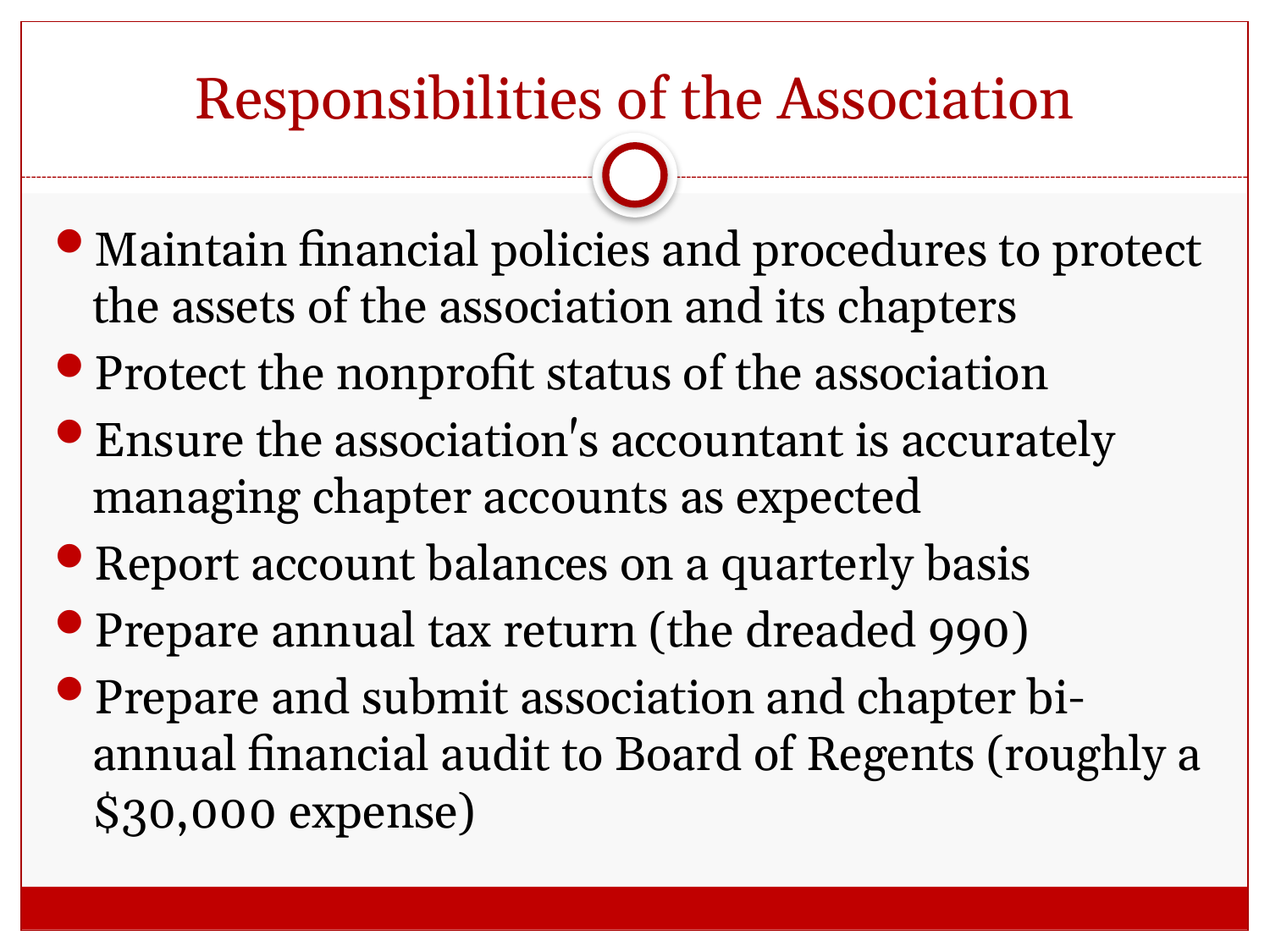

# Responsibilities of the Association
Maintain financial policies and procedures to protect the assets of the association and its chapters
Protect the nonprofit status of the association
Ensure the association's accountant is accurately managing chapter accounts as expected
Report account balances on a quarterly basis
Prepare annual tax return (the dreaded 990)
Prepare and submit association and chapter bi-annual financial audit to Board of Regents (roughly a $30,000 expense)